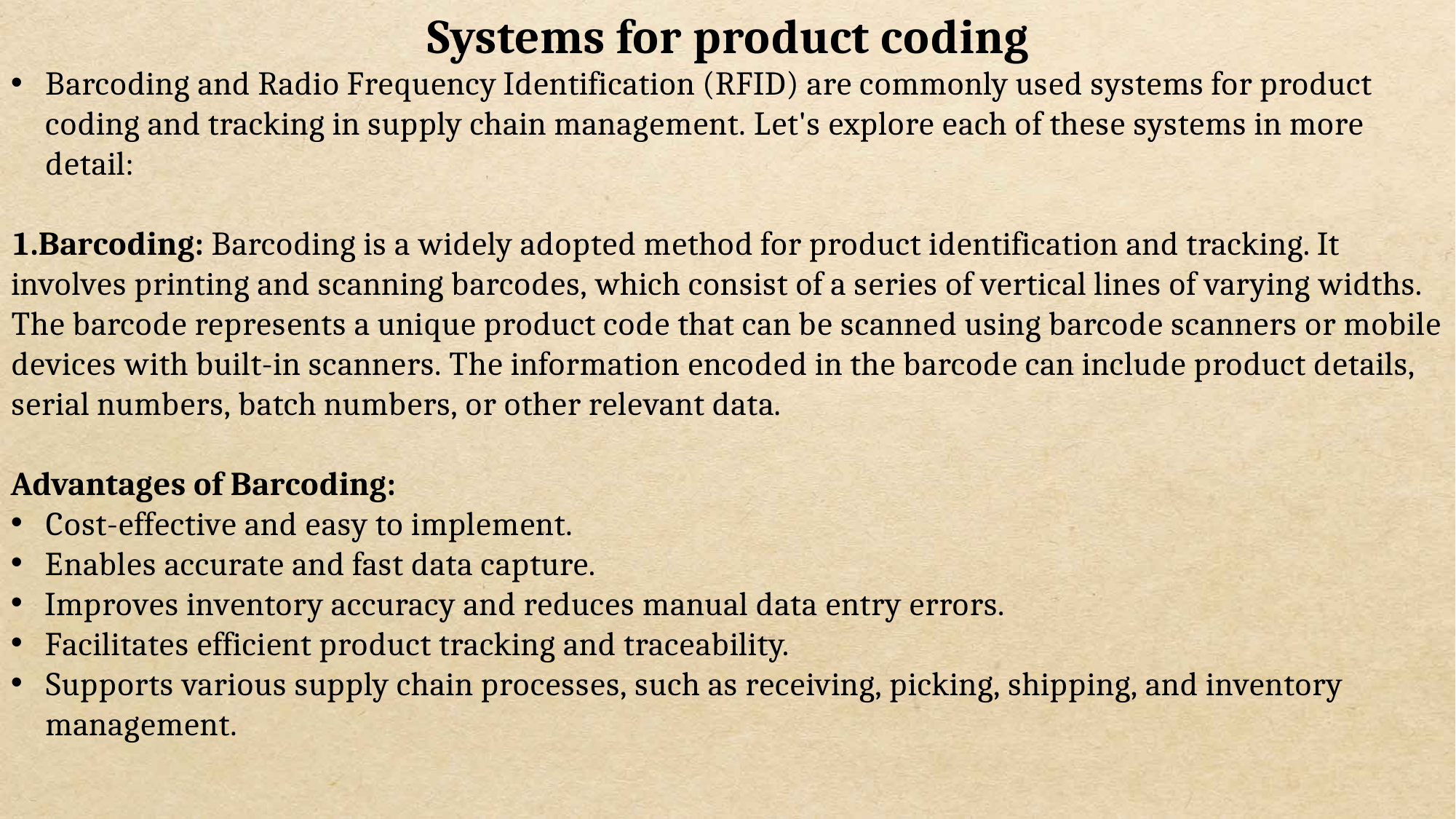

Systems for product coding
Barcoding and Radio Frequency Identification (RFID) are commonly used systems for product coding and tracking in supply chain management. Let's explore each of these systems in more detail:

Barcoding: Barcoding is a widely adopted method for product identification and tracking. It involves printing and scanning barcodes, which consist of a series of vertical lines of varying widths. The barcode represents a unique product code that can be scanned using barcode scanners or mobile devices with built-in scanners. The information encoded in the barcode can include product details, serial numbers, batch numbers, or other relevant data.

Advantages of Barcoding:
Cost-effective and easy to implement.
Enables accurate and fast data capture.
Improves inventory accuracy and reduces manual data entry errors.
Facilitates efficient product tracking and traceability.
Supports various supply chain processes, such as receiving, picking, shipping, and inventory management.